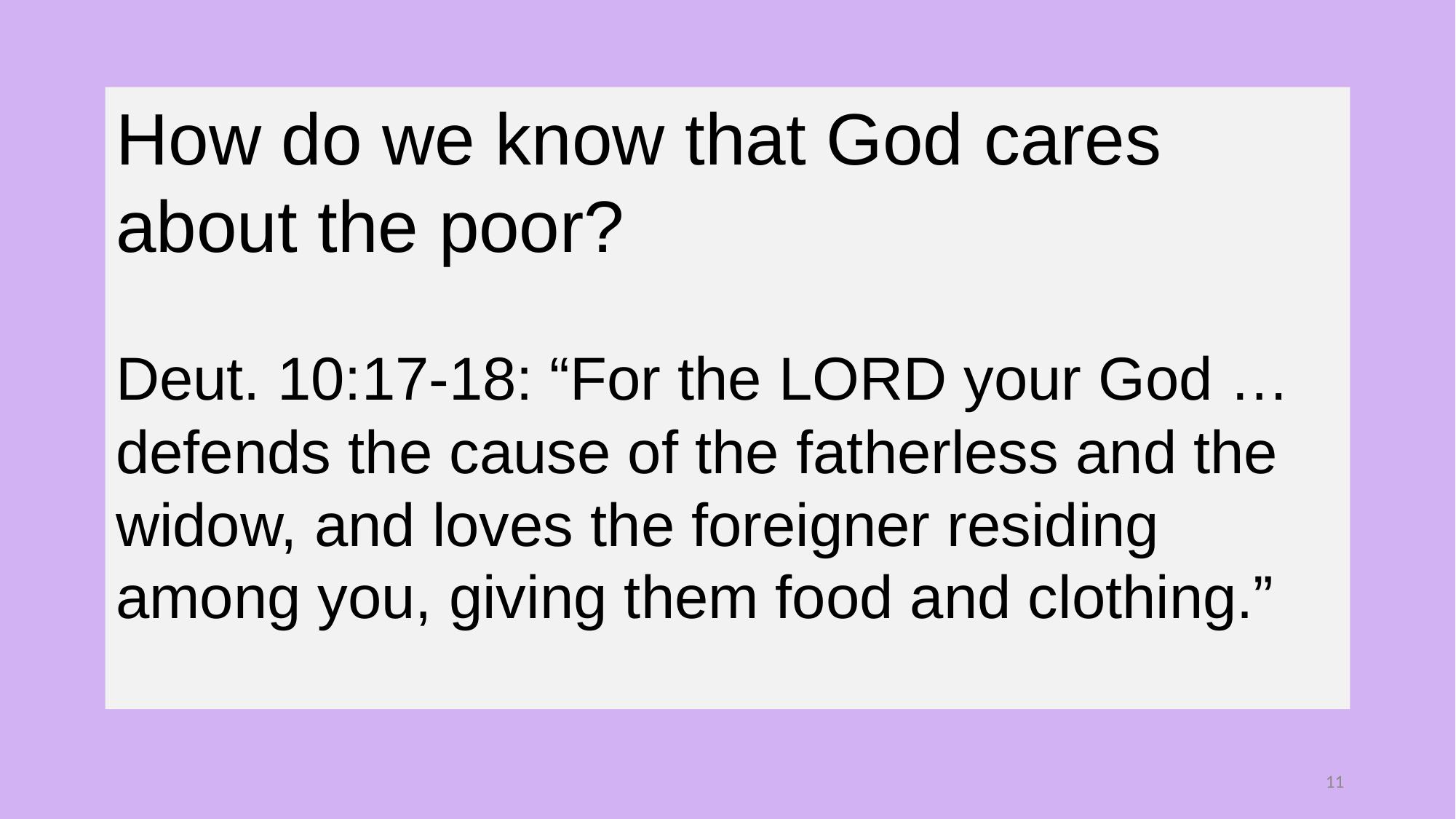

How do we know that God cares about the poor?

Deut. 10:17-18: “For the LORD your God … defends the cause of the fatherless and the widow, and loves the foreigner residing among you, giving them food and clothing.”

11